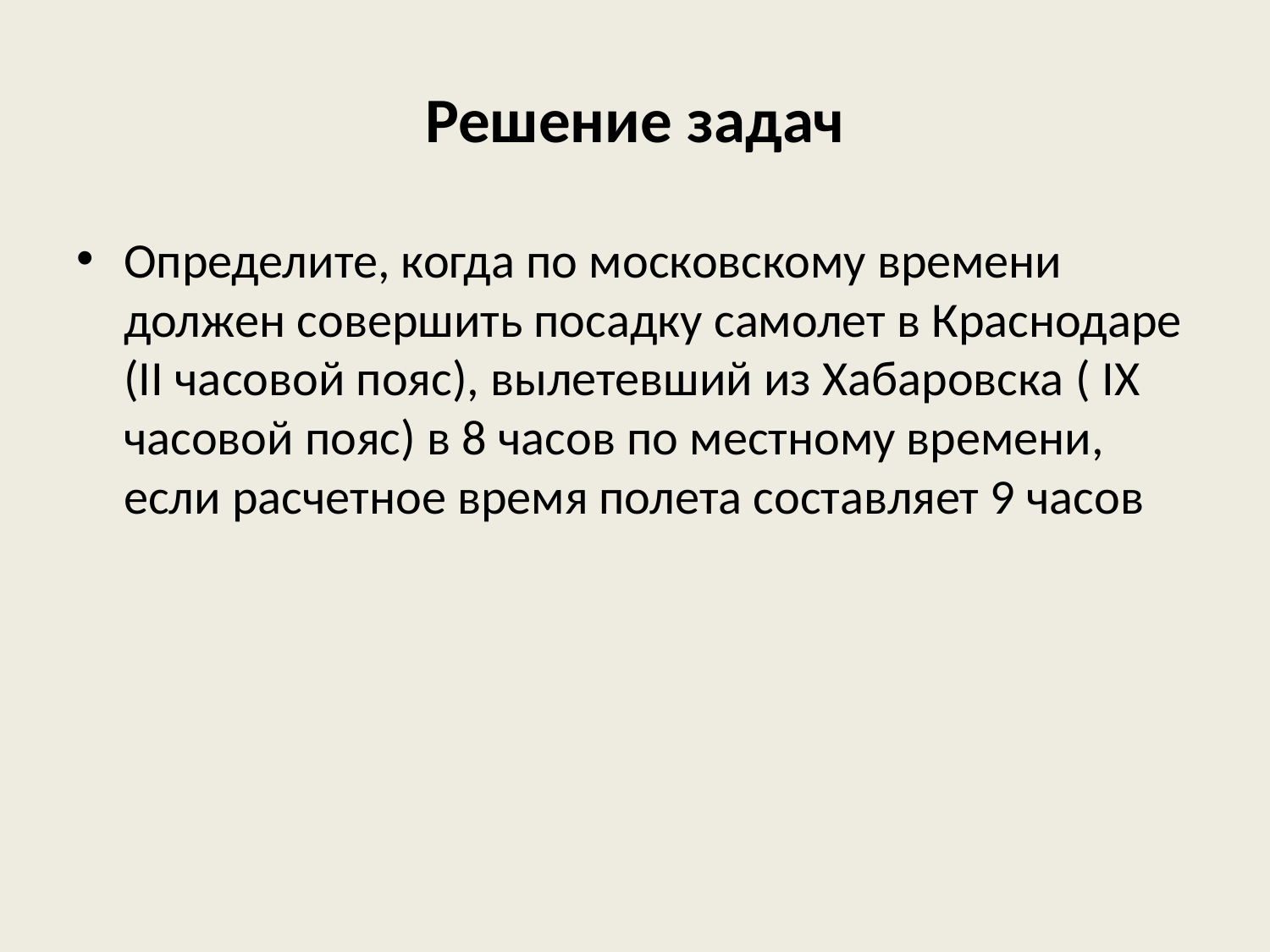

# Решение задач
Определите, когда по московскому времени должен совершить посадку самолет в Краснодаре (II часовой пояс), вылетевший из Хабаровска ( IX часовой пояс) в 8 часов по местному времени, если расчетное время полета составляет 9 часов